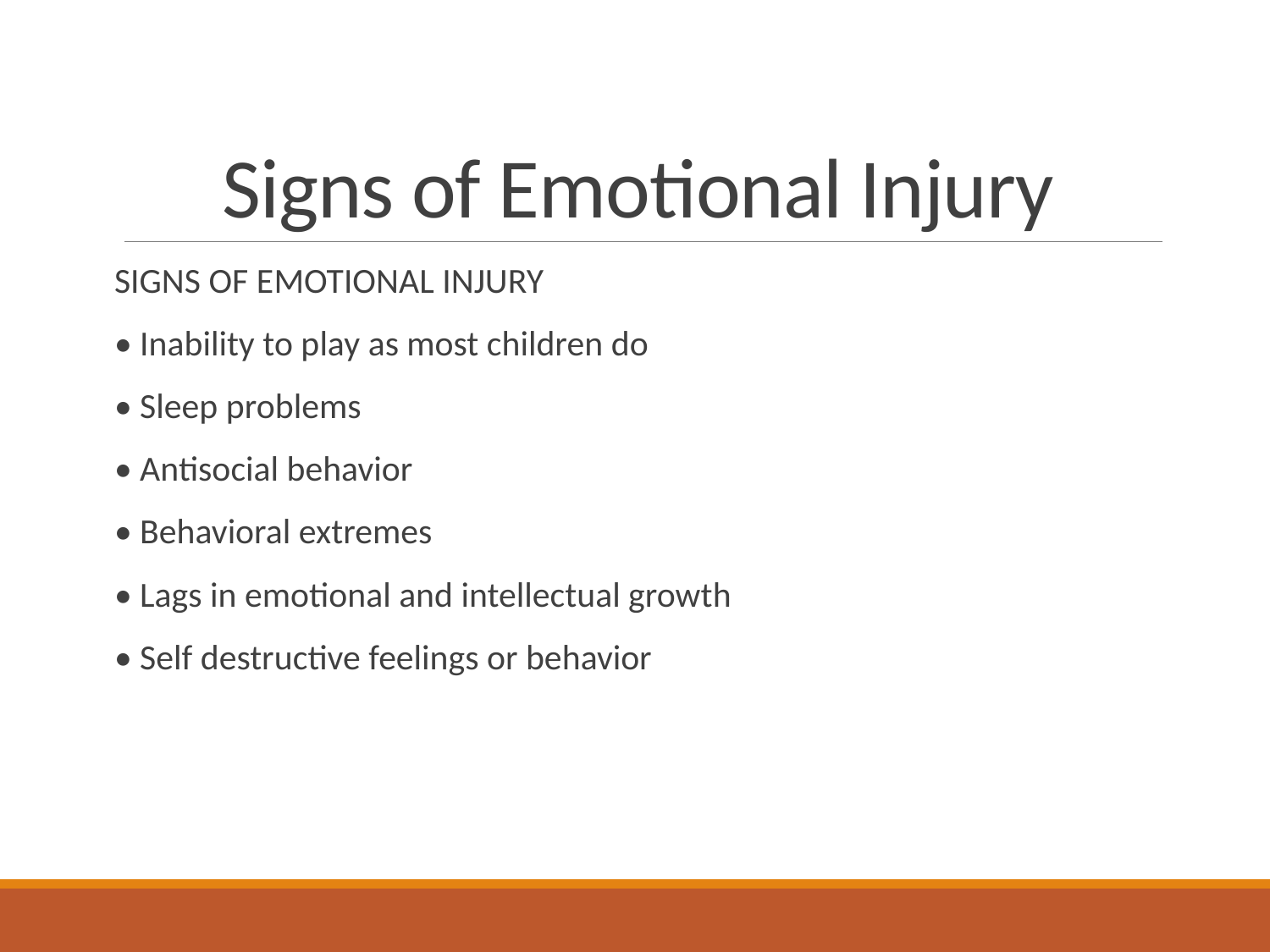

# Signs of Emotional Injury
SIGNS OF EMOTIONAL INJURY
• Inability to play as most children do
• Sleep problems
• Antisocial behavior
• Behavioral extremes
• Lags in emotional and intellectual growth
• Self destructive feelings or behavior